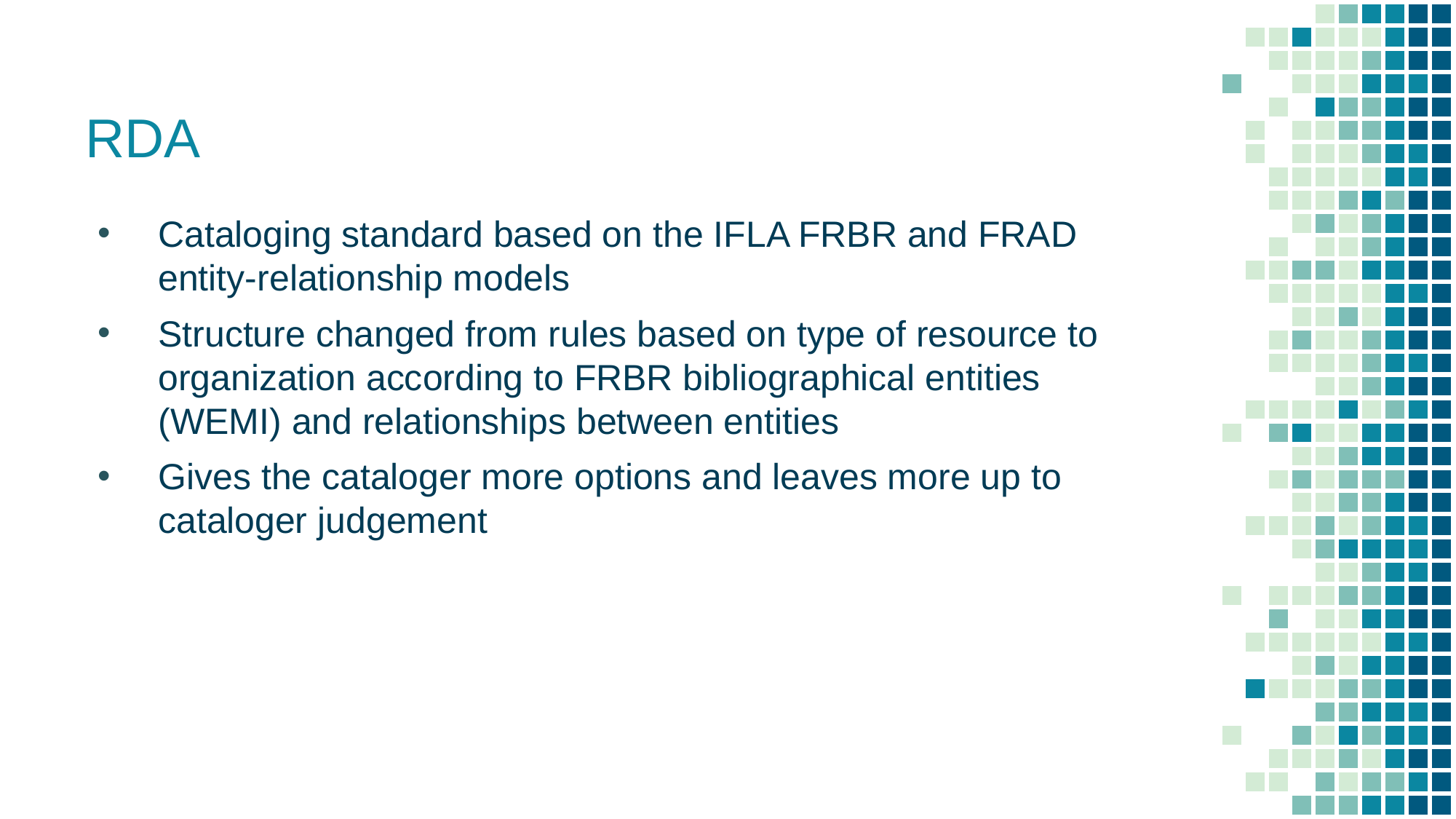

# RDA
Cataloging standard based on the IFLA FRBR and FRAD entity-relationship models
Structure changed from rules based on type of resource to organization according to FRBR bibliographical entities (WEMI) and relationships between entities
Gives the cataloger more options and leaves more up to cataloger judgement